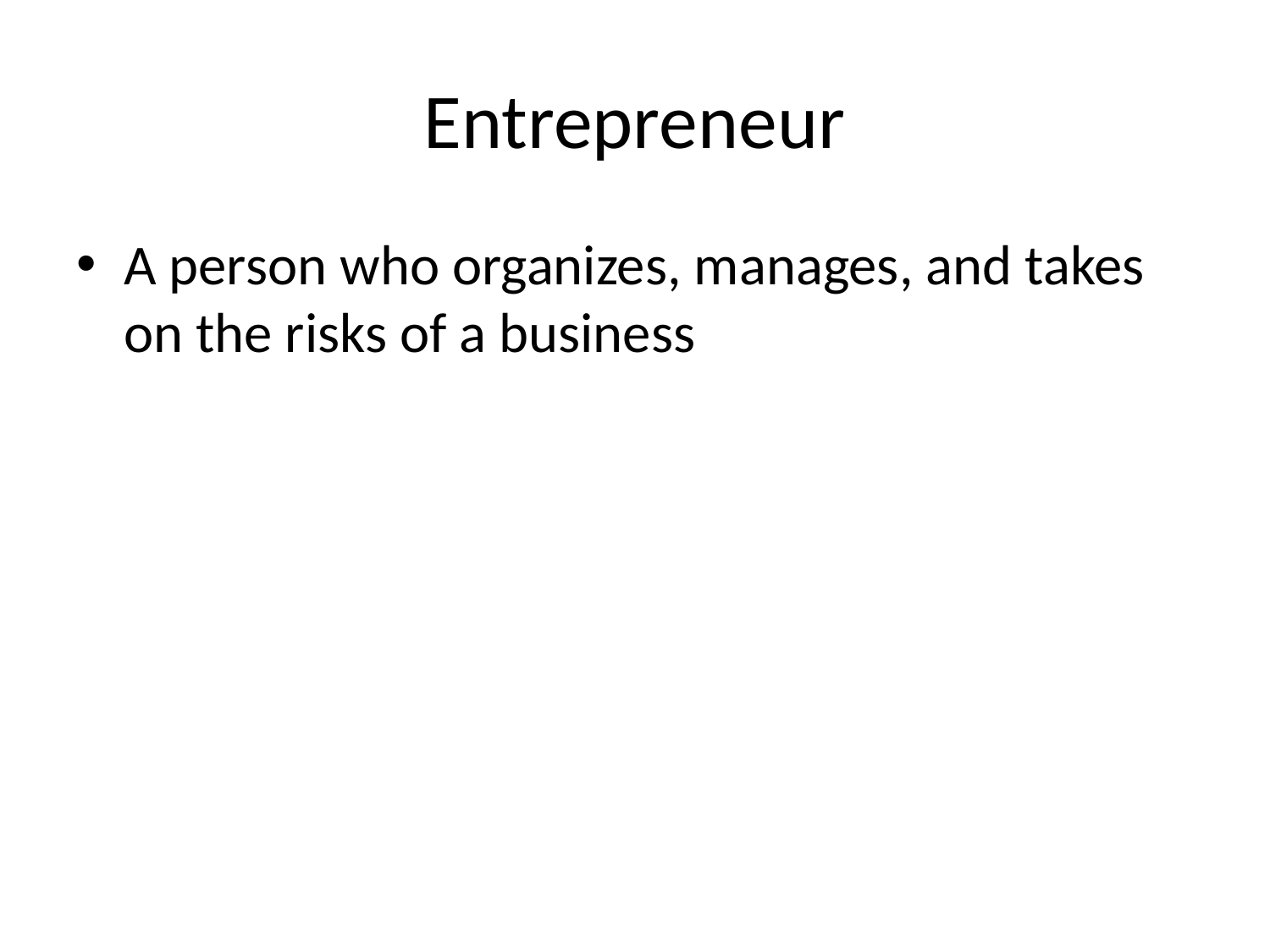

# Entrepreneur
A person who organizes, manages, and takes on the risks of a business